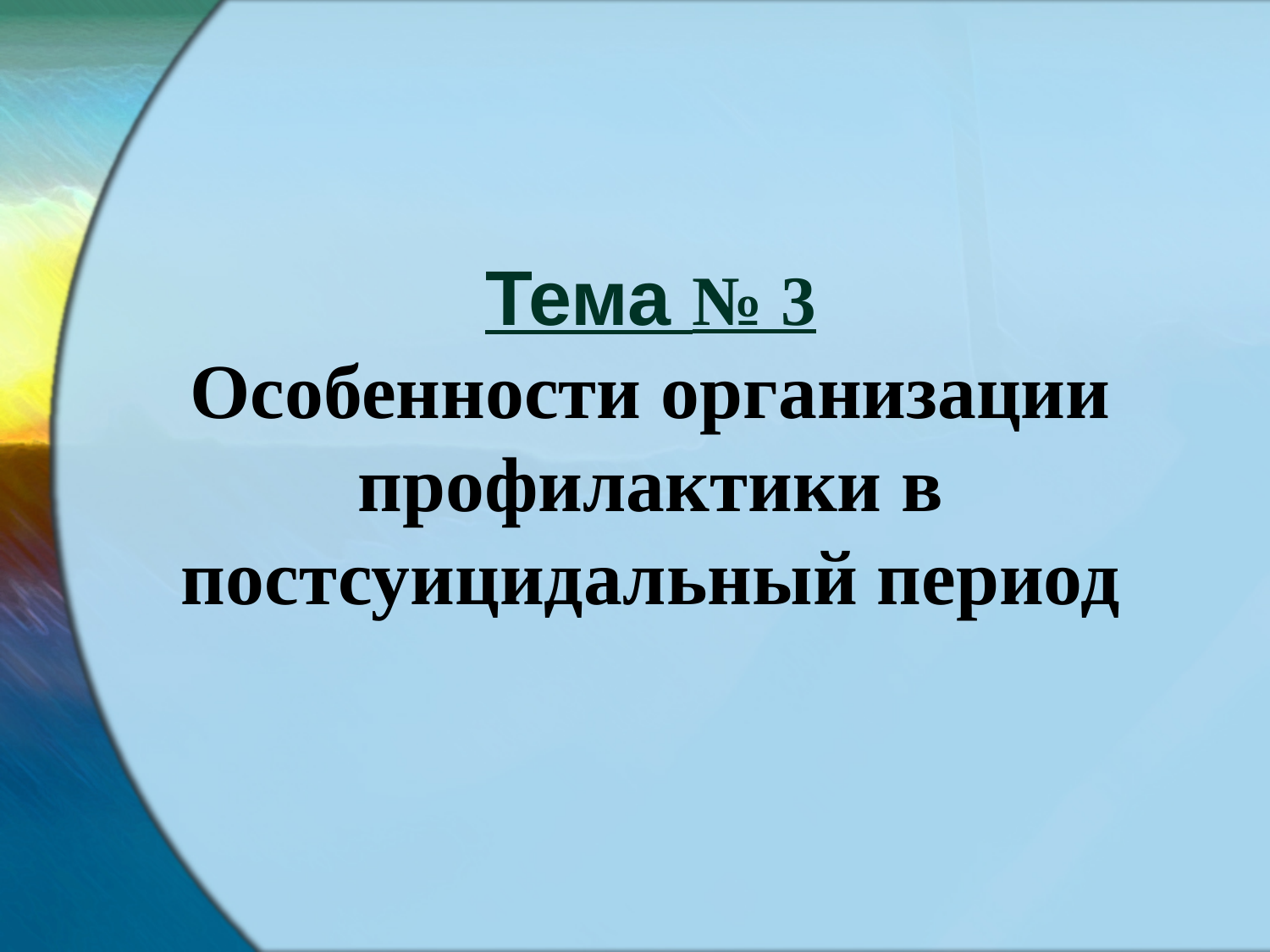

Тема № 3
Особенности организации профилактики в постсуицидальный период